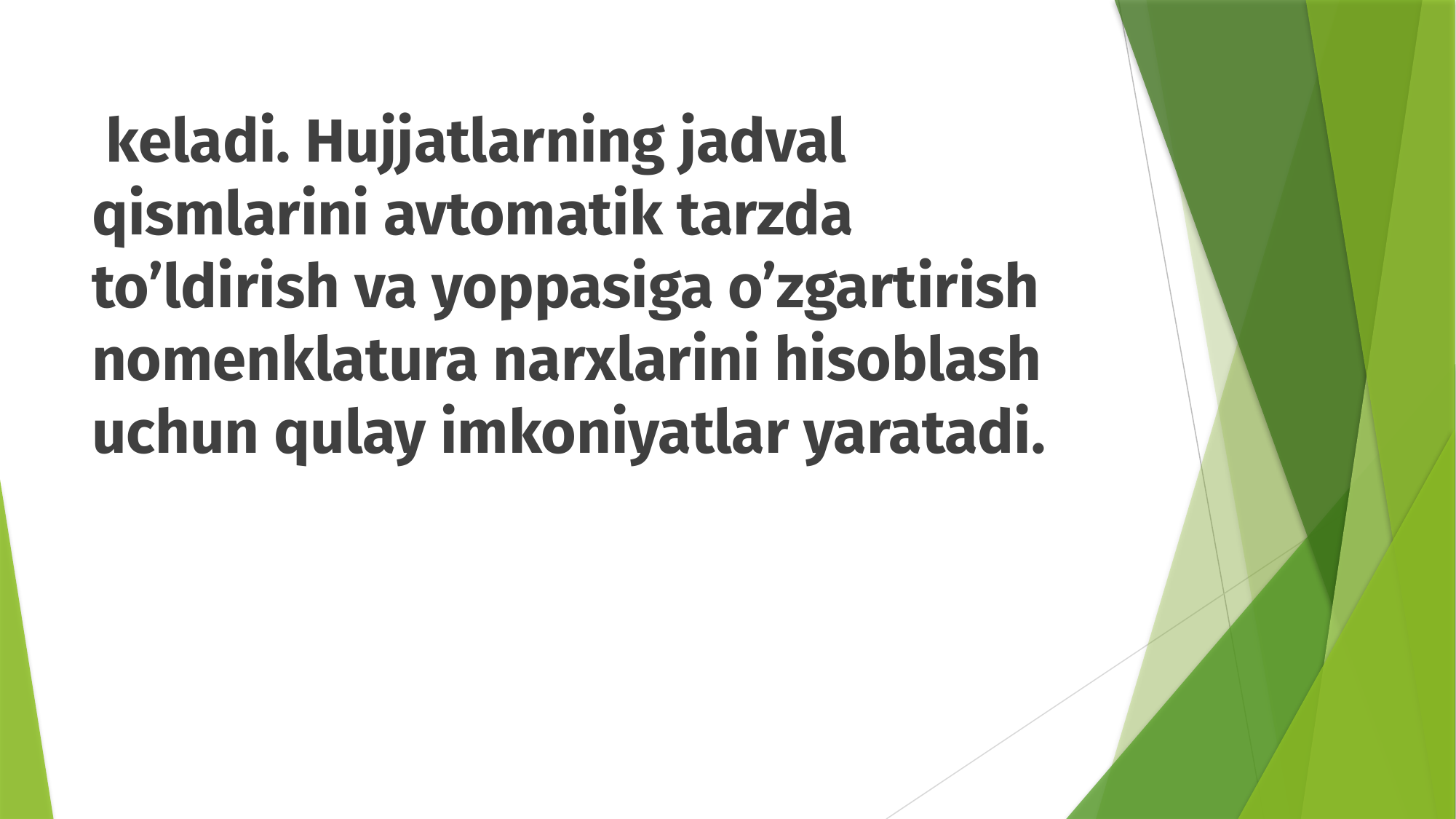

keladi. Hujjatlarning jadval qismlarini avtomatik tarzda to’ldirish va yoppasiga o’zgartirish nomenklatura narxlarini hisoblash uchun qulay imkoniyatlar yaratadi.